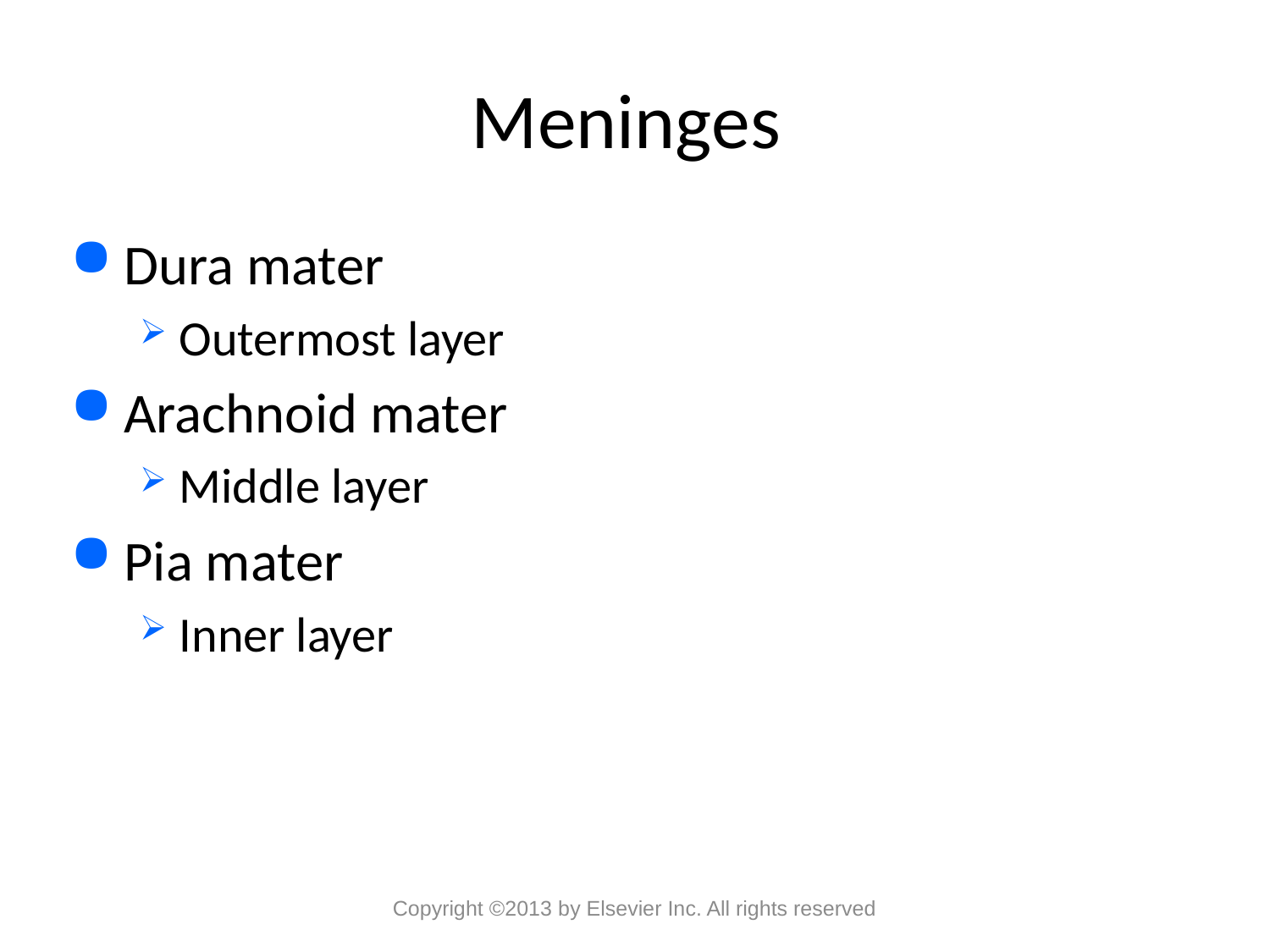

# Meninges
Dura mater
Outermost layer
Arachnoid mater
Middle layer
Pia mater
Inner layer

Copyright ©2013 by Elsevier Inc. All rights reserved